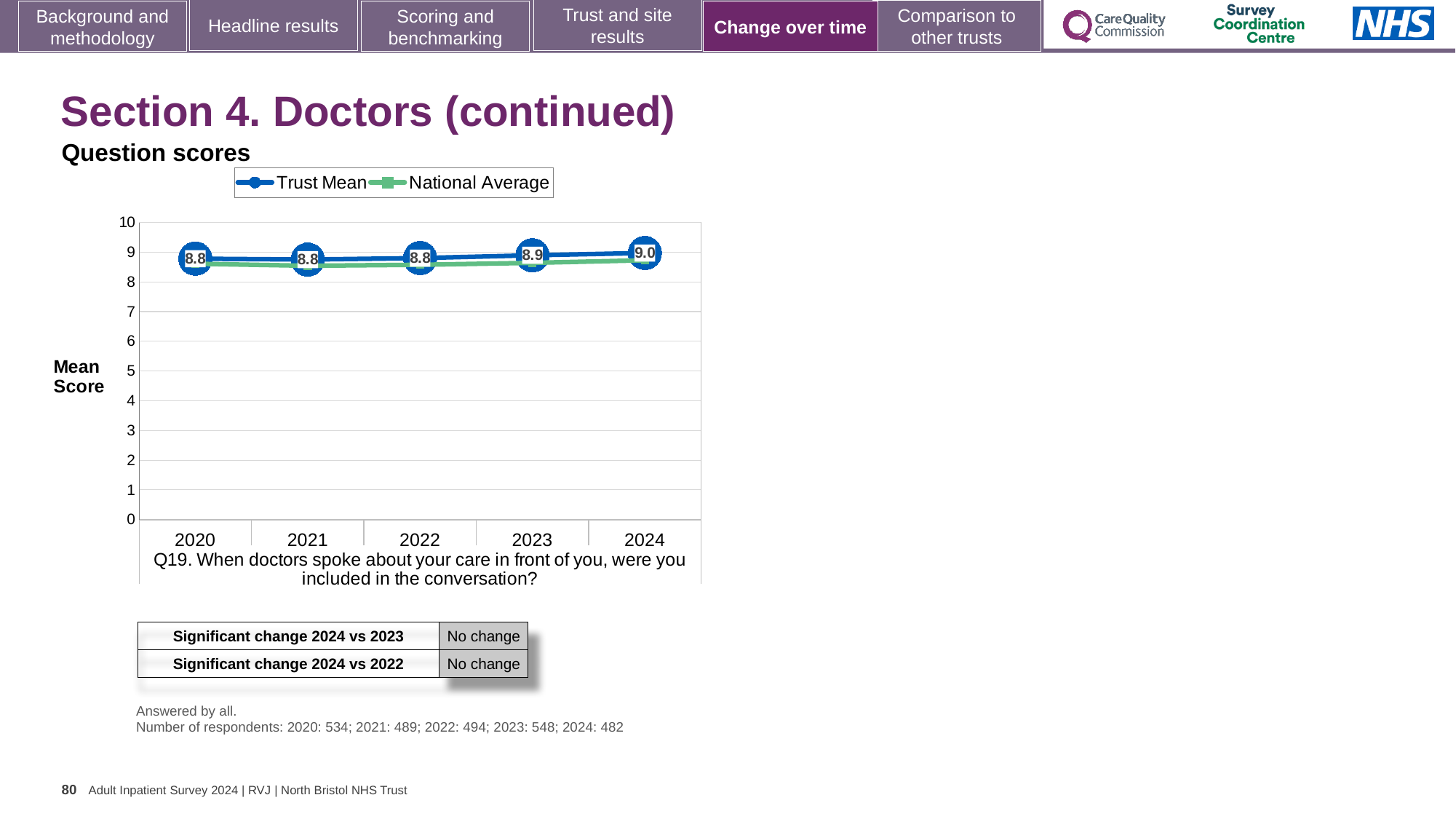

# Section 4. Doctors (continued)
Question scores

### Chart

| Category | Trust Mean | National Average |
|---|---|---|
| 2020 | 8.781789554848656 | 8.609712905216018 |
| 2021 | 8.751648326671113 | 8.541869177908548 |
| 2022 | 8.801963118553392 | 8.575082069943644 |
| 2023 | 8.895815825279913 | 8.641430583880739 |
| 2024 | 8.973726801066993 | 8.727549776752475 |
| Significant change 2024 vs 2023 | No change |
| --- | --- |
| Significant change 2024 vs 2022 | No change |
Answered by all.
Number of respondents: 2020: 534; 2021: 489; 2022: 494; 2023: 548; 2024: 482

80